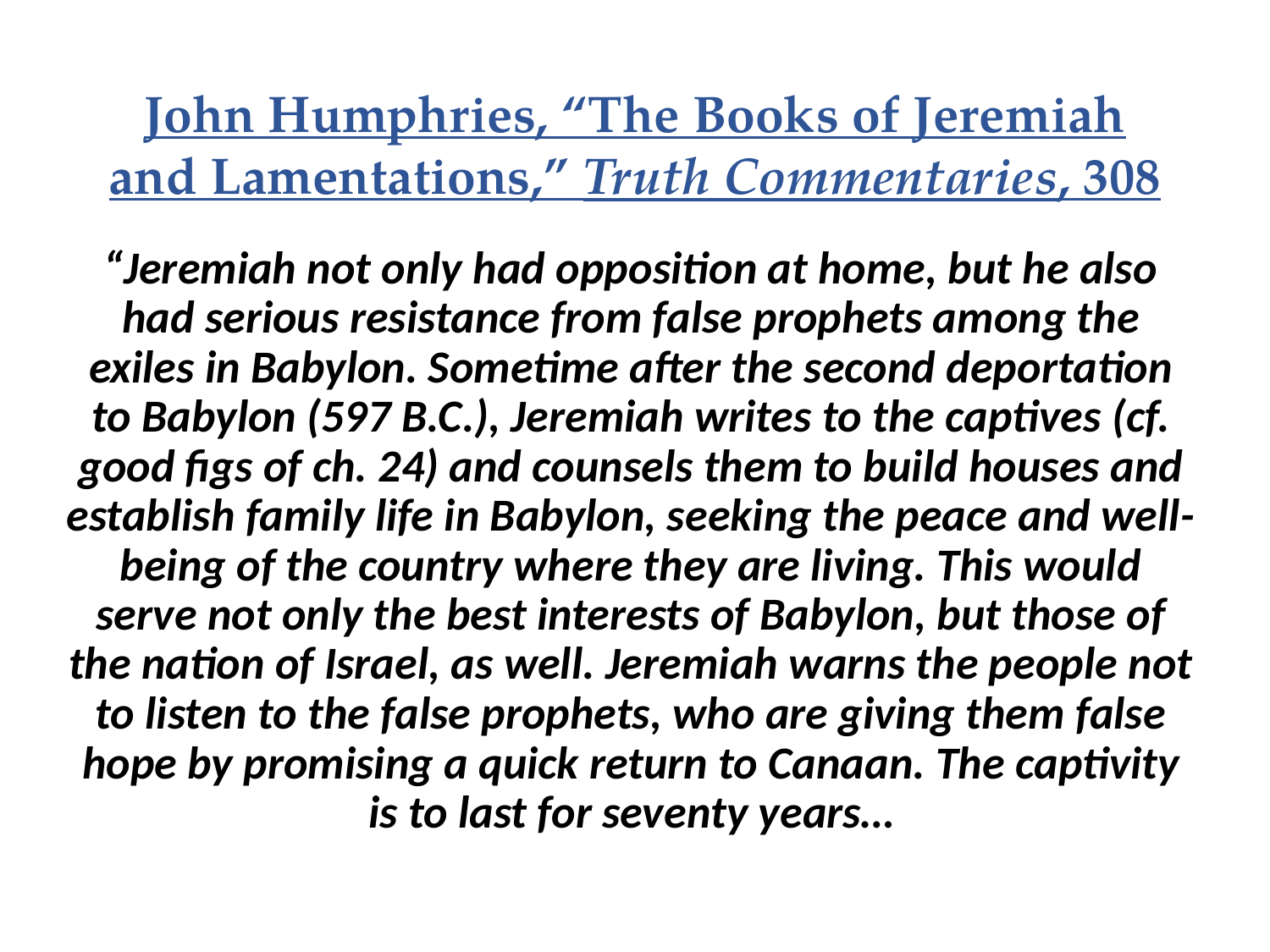

# John Humphries, “The Books of Jeremiah and Lamentations,” Truth Commentaries, 308
“Jeremiah not only had opposition at home, but he also had serious resistance from false prophets among the exiles in Babylon. Sometime after the second deportation to Babylon (597 B.C.), Jeremiah writes to the captives (cf. good figs of ch. 24) and counsels them to build houses and establish family life in Babylon, seeking the peace and well-being of the country where they are living. This would serve not only the best interests of Babylon, but those of the nation of Israel, as well. Jeremiah warns the people not to listen to the false prophets, who are giving them false hope by promising a quick return to Canaan. The captivity is to last for seventy years…